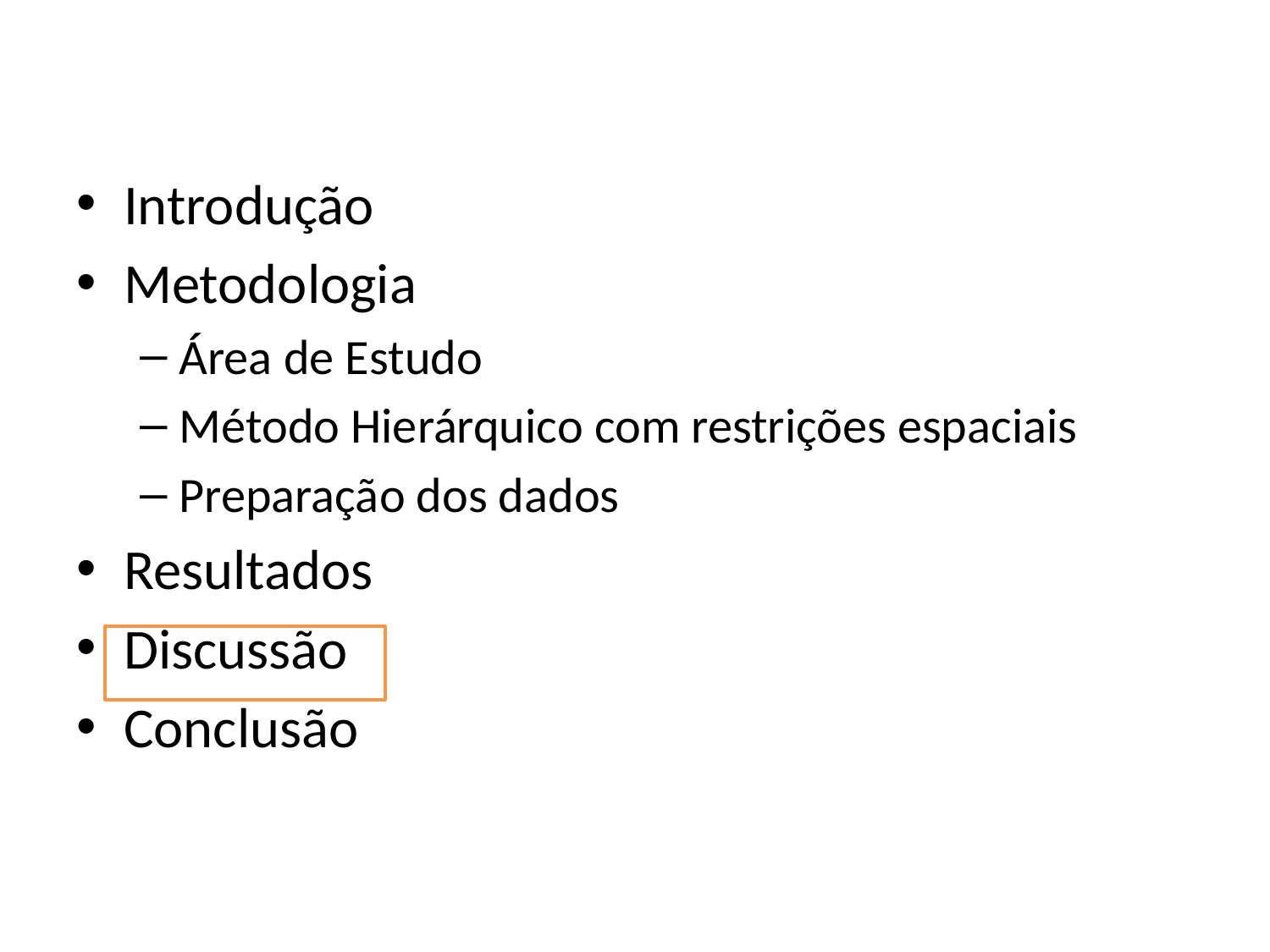

Introdução
Metodologia
Área de Estudo
Método Hierárquico com restrições espaciais
Preparação dos dados
Resultados
Discussão
Conclusão